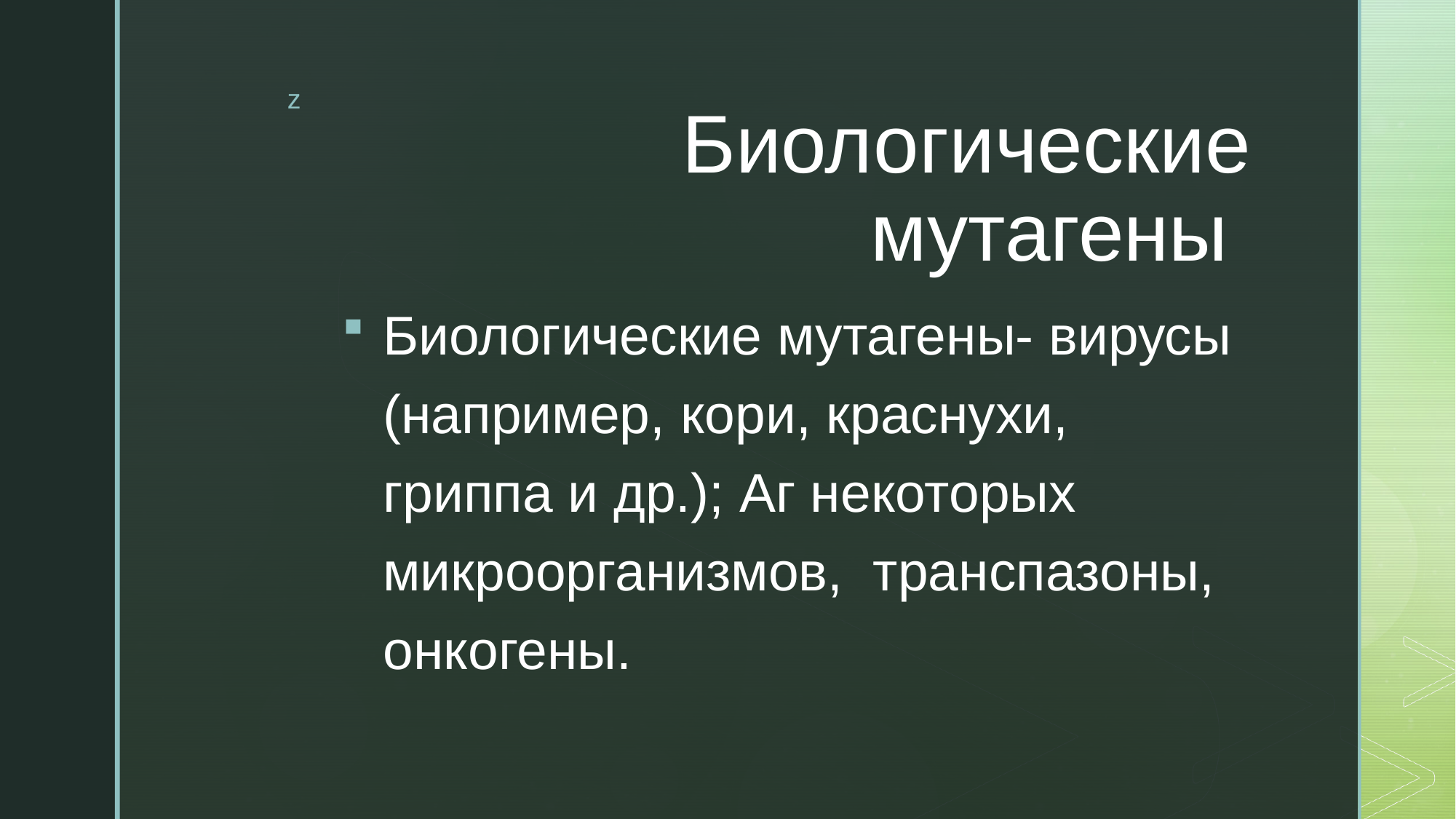

# Биологические мутагены
Биологические мутагены- вирусы (например, кори, краснухи,  гриппа и др.); Аг некоторых микроорганизмов,  транспазоны, онкогены.